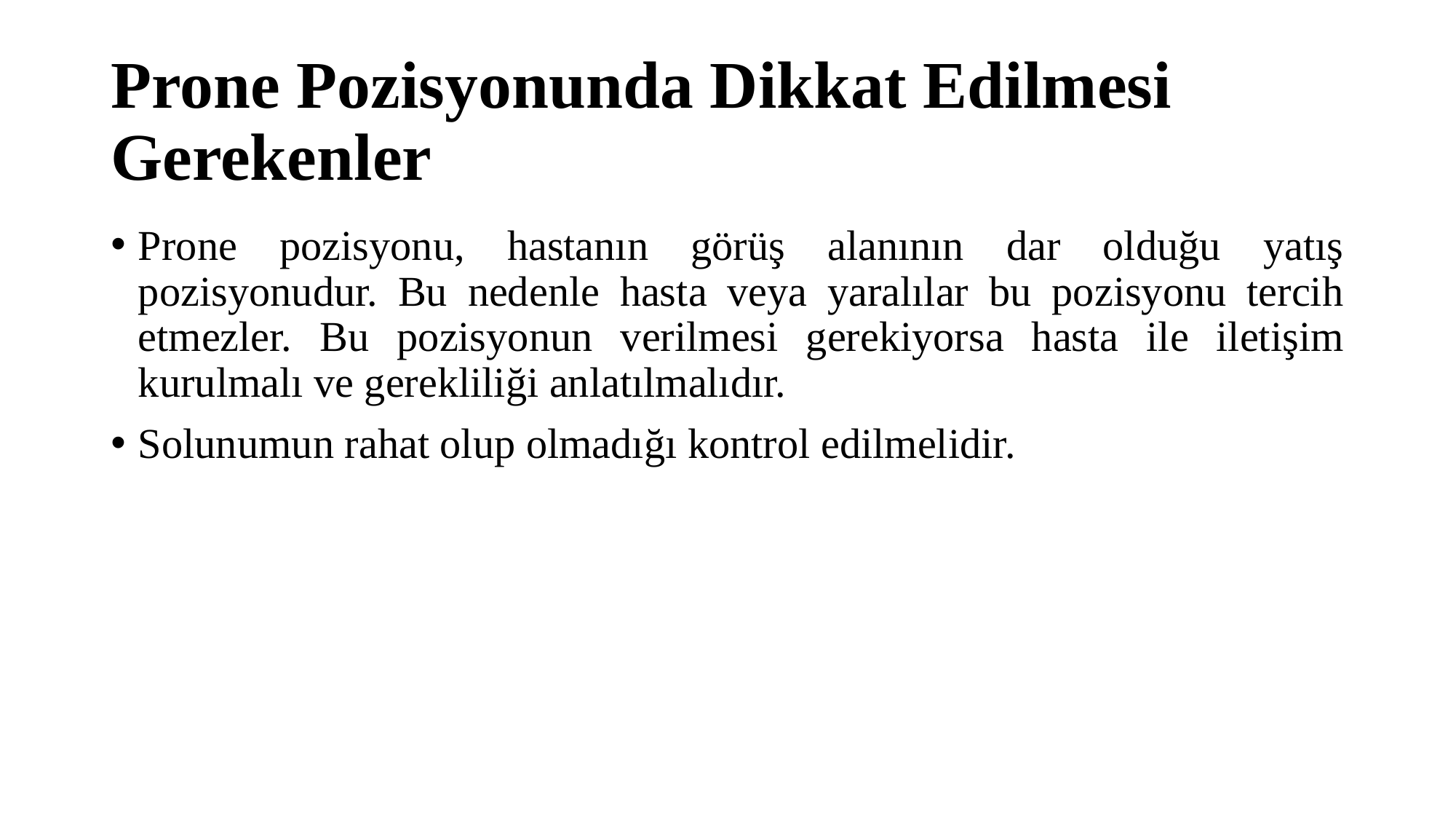

# Prone Pozisyonunda Dikkat Edilmesi Gerekenler
Prone pozisyonu, hastanın görüş alanının dar olduğu yatış pozisyonudur. Bu nedenle hasta veya yaralılar bu pozisyonu tercih etmezler. Bu pozisyonun verilmesi gerekiyorsa hasta ile iletişim kurulmalı ve gerekliliği anlatılmalıdır.
Solunumun rahat olup olmadığı kontrol edilmelidir.